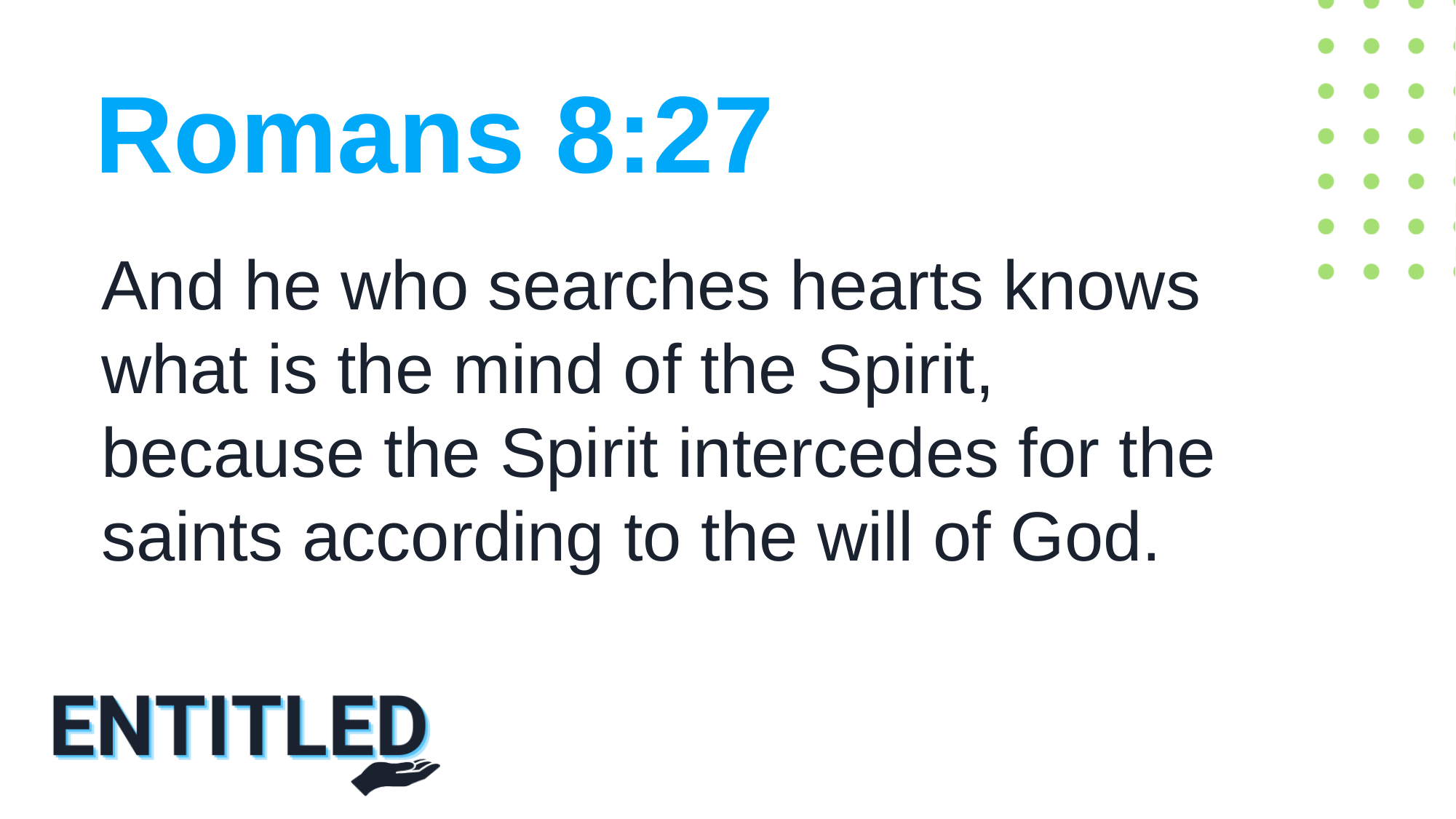

Romans 8:27
And he who searches hearts knows what is the mind of the Spirit, because the Spirit intercedes for the saints according to the will of God.